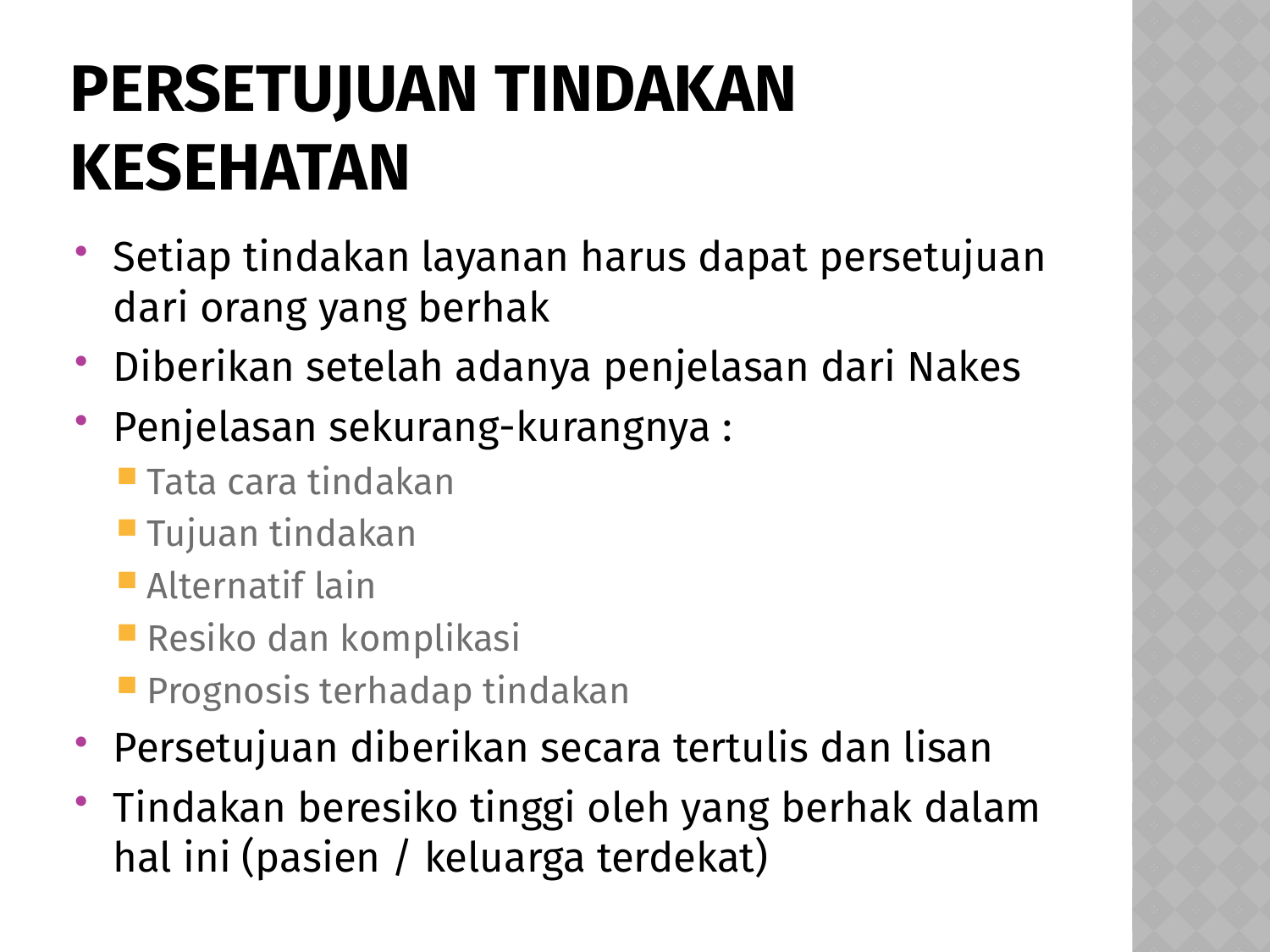

# Persetujuan tindakan kesehatan
Setiap tindakan layanan harus dapat persetujuan dari orang yang berhak
Diberikan setelah adanya penjelasan dari Nakes
Penjelasan sekurang-kurangnya :
Tata cara tindakan
Tujuan tindakan
Alternatif lain
Resiko dan komplikasi
Prognosis terhadap tindakan
Persetujuan diberikan secara tertulis dan lisan
Tindakan beresiko tinggi oleh yang berhak dalam hal ini (pasien / keluarga terdekat)